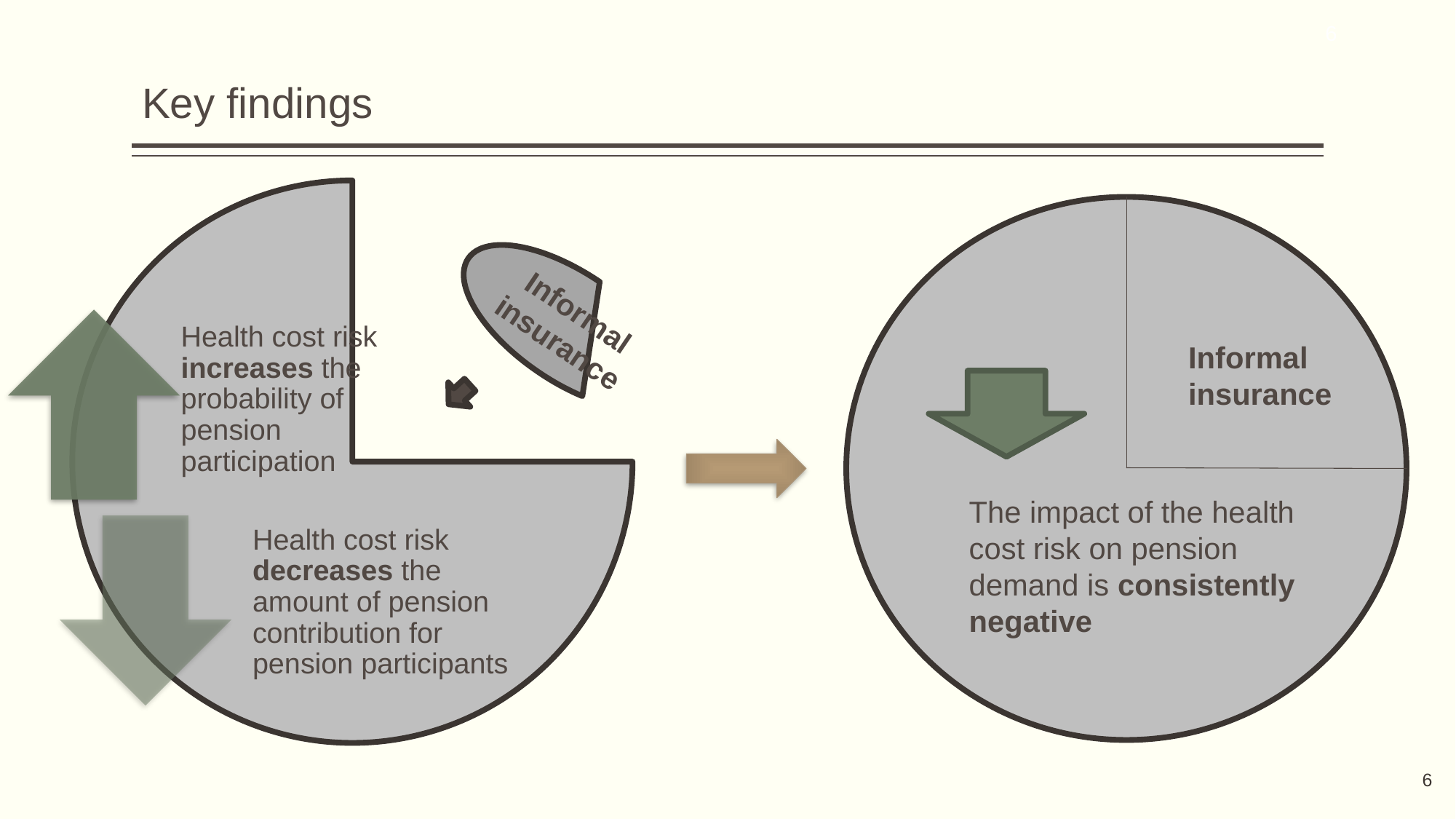

Key findings

Informal insurance
Health cost risk increases the probability of pension participation
Health cost risk decreases the amount of pension contribution for pension participants
Informal insurance

The impact of the health cost risk on pension demand is consistently negative
6